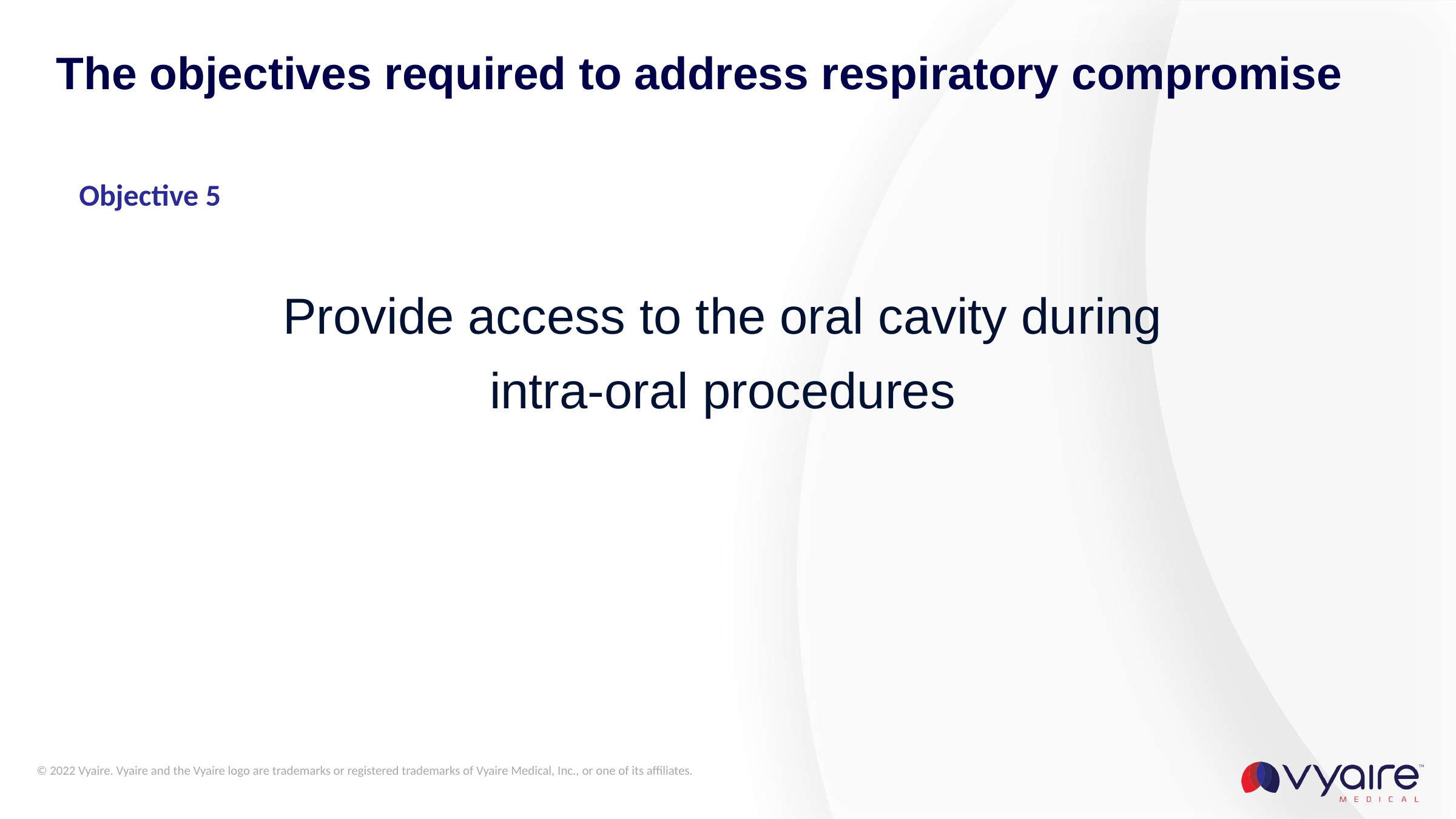

The objectives required to address respiratory compromise
Objective 5
Provide access to the oral cavity during
intra-oral procedures